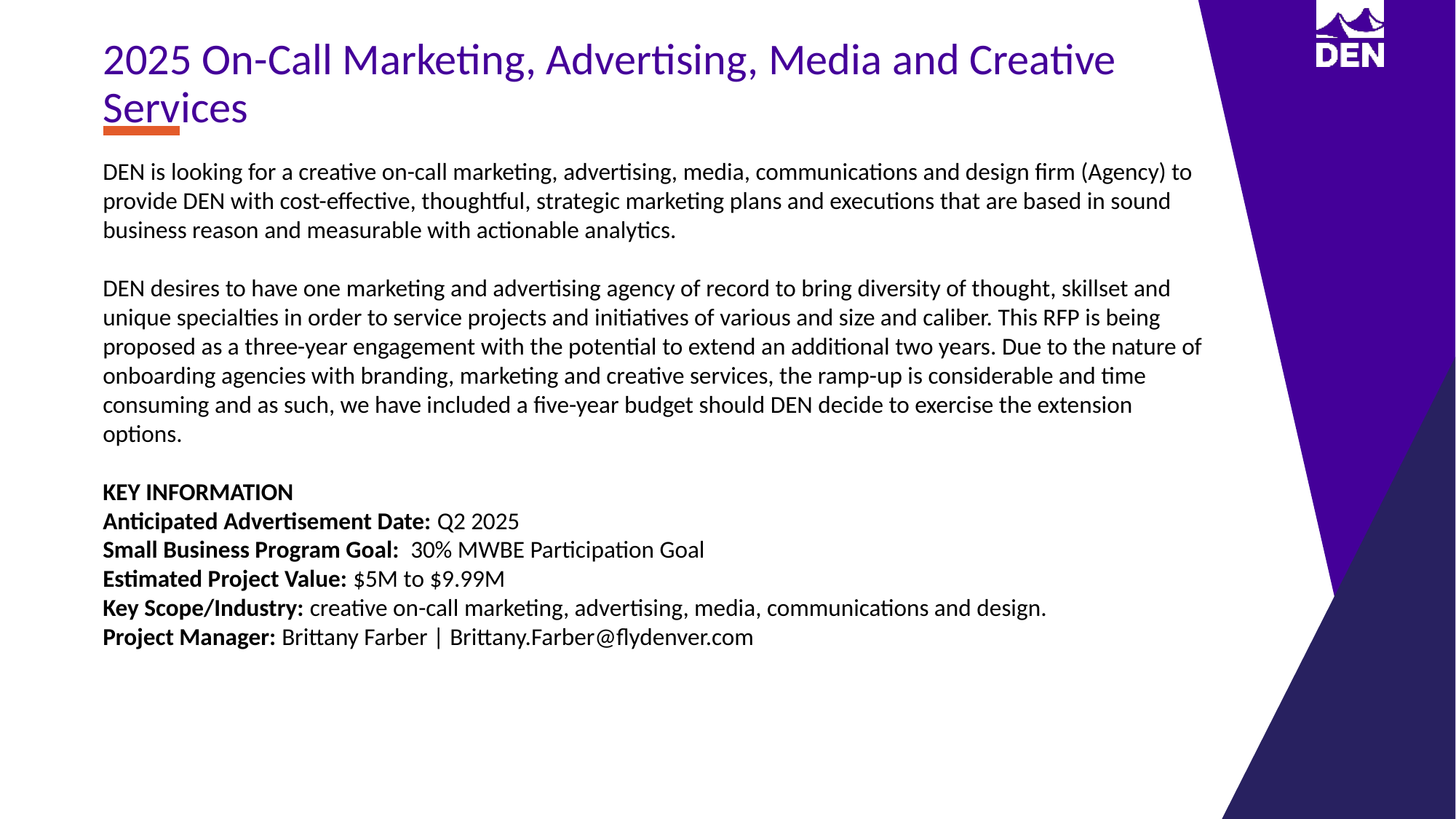

2025 On-Call Marketing, Advertising, Media and Creative Services
DEN is looking for a creative on-call marketing, advertising, media, communications and design firm (Agency) to provide DEN with cost-effective, thoughtful, strategic marketing plans and executions that are based in sound business reason and measurable with actionable analytics.

DEN desires to have one marketing and advertising agency of record to bring diversity of thought, skillset and unique specialties in order to service projects and initiatives of various and size and caliber. This RFP is being proposed as a three-year engagement with the potential to extend an additional two years. Due to the nature of onboarding agencies with branding, marketing and creative services, the ramp-up is considerable and time consuming and as such, we have included a five-year budget should DEN decide to exercise the extension options.

KEY INFORMATION
Anticipated Advertisement Date: Q2 2025
Small Business Program Goal:  30% MWBE Participation Goal
Estimated Project Value: $5M to $9.99M
Key Scope/Industry: creative on-call marketing, advertising, media, communications and design.
Project Manager: Brittany Farber | Brittany.Farber@flydenver.com